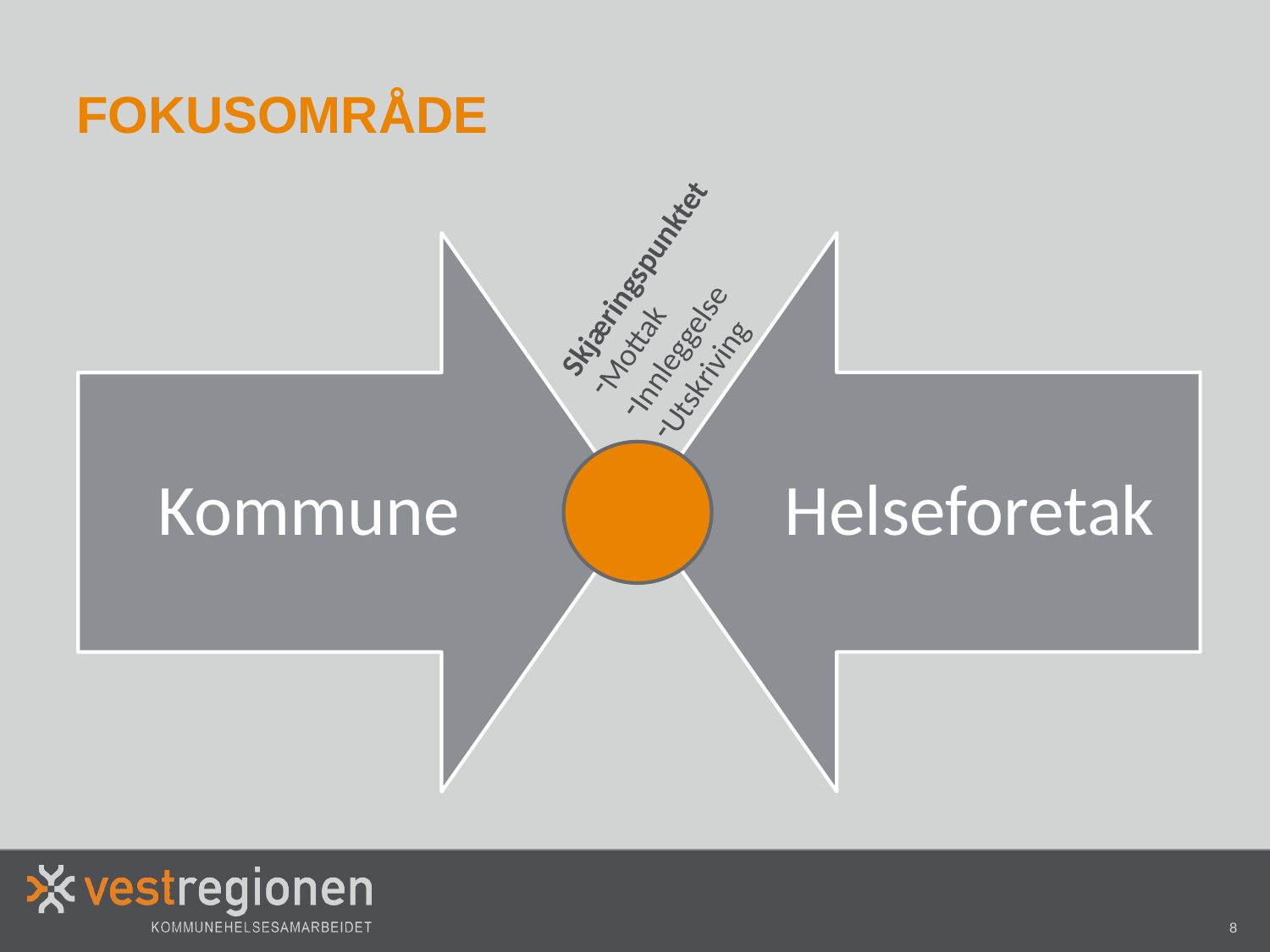

# Fokusområde
Skjæringspunktet
Mottak
Innleggelse
Utskriving
Kommune
Helseforetak